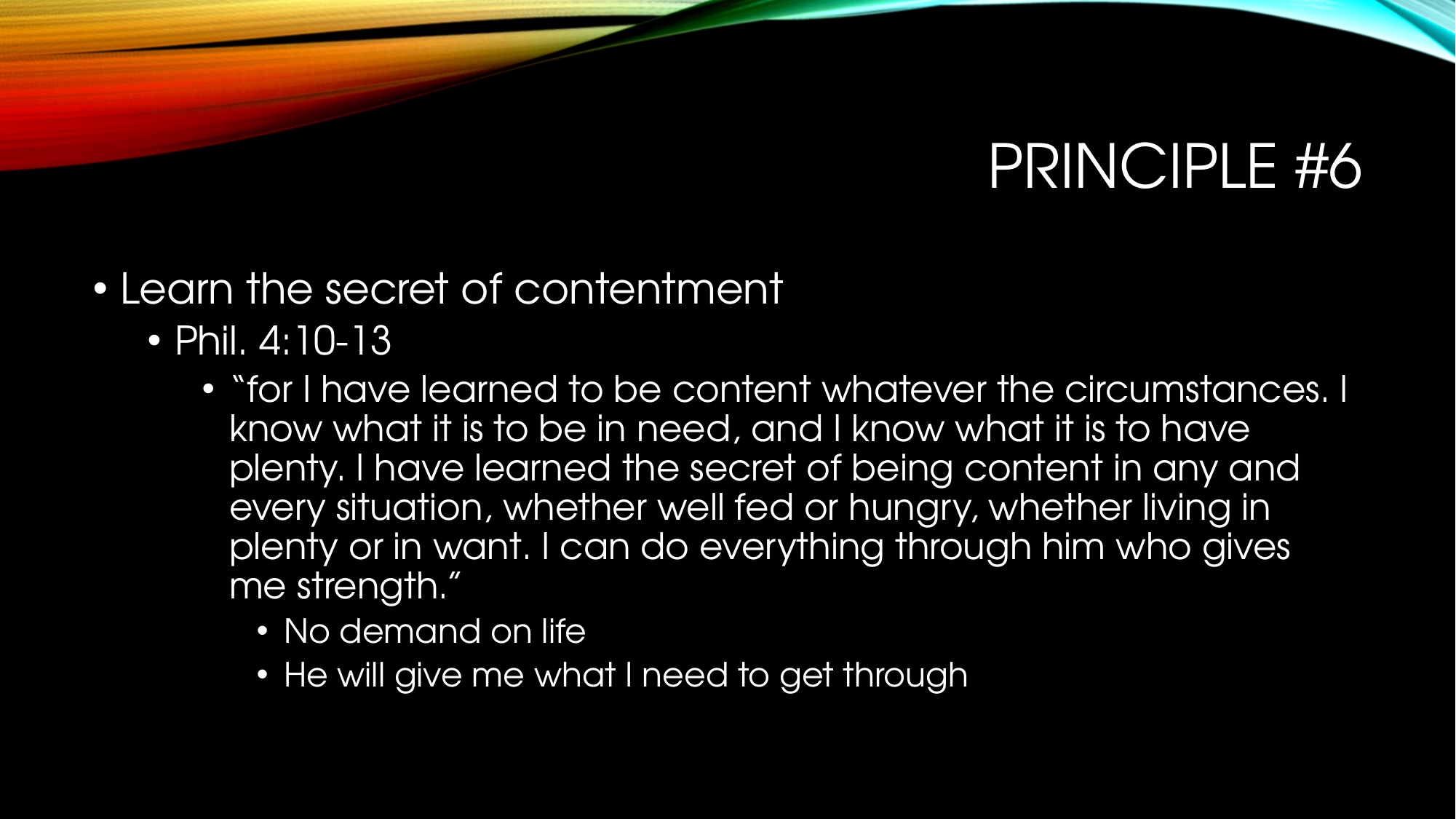

# Principle #6
Learn the secret of contentment
Phil. 4:10-13
“for I have learned to be content whatever the circumstances. I know what it is to be in need, and I know what it is to have plenty. I have learned the secret of being content in any and every situation, whether well fed or hungry, whether living in plenty or in want. I can do everything through him who gives me strength.”
No demand on life
He will give me what I need to get through